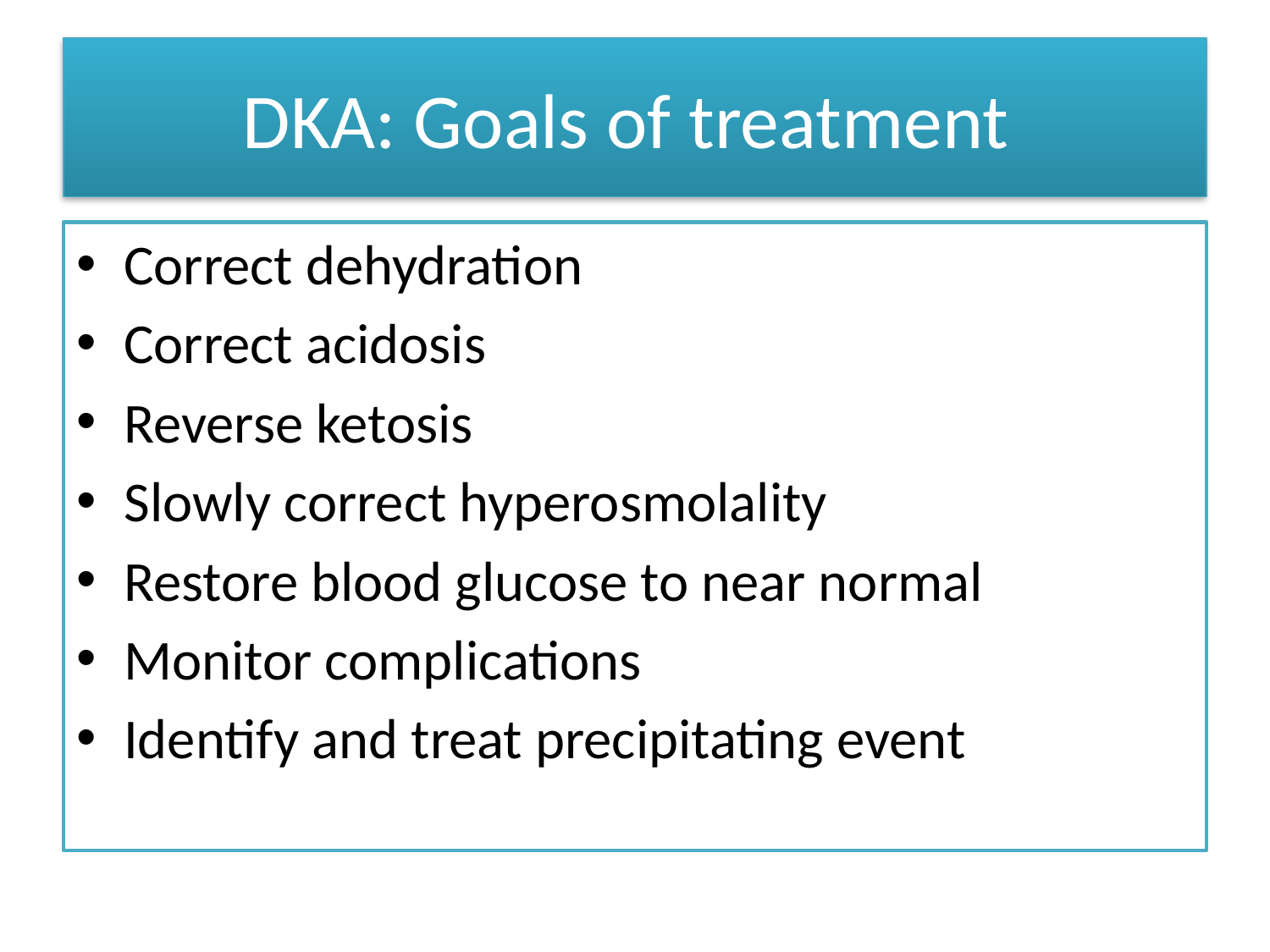

# DKA: Goals of treatment
Correct dehydration
Correct acidosis
Reverse ketosis
Slowly correct hyperosmolality
Restore blood glucose to near normal
Monitor complications
Identify and treat precipitating event